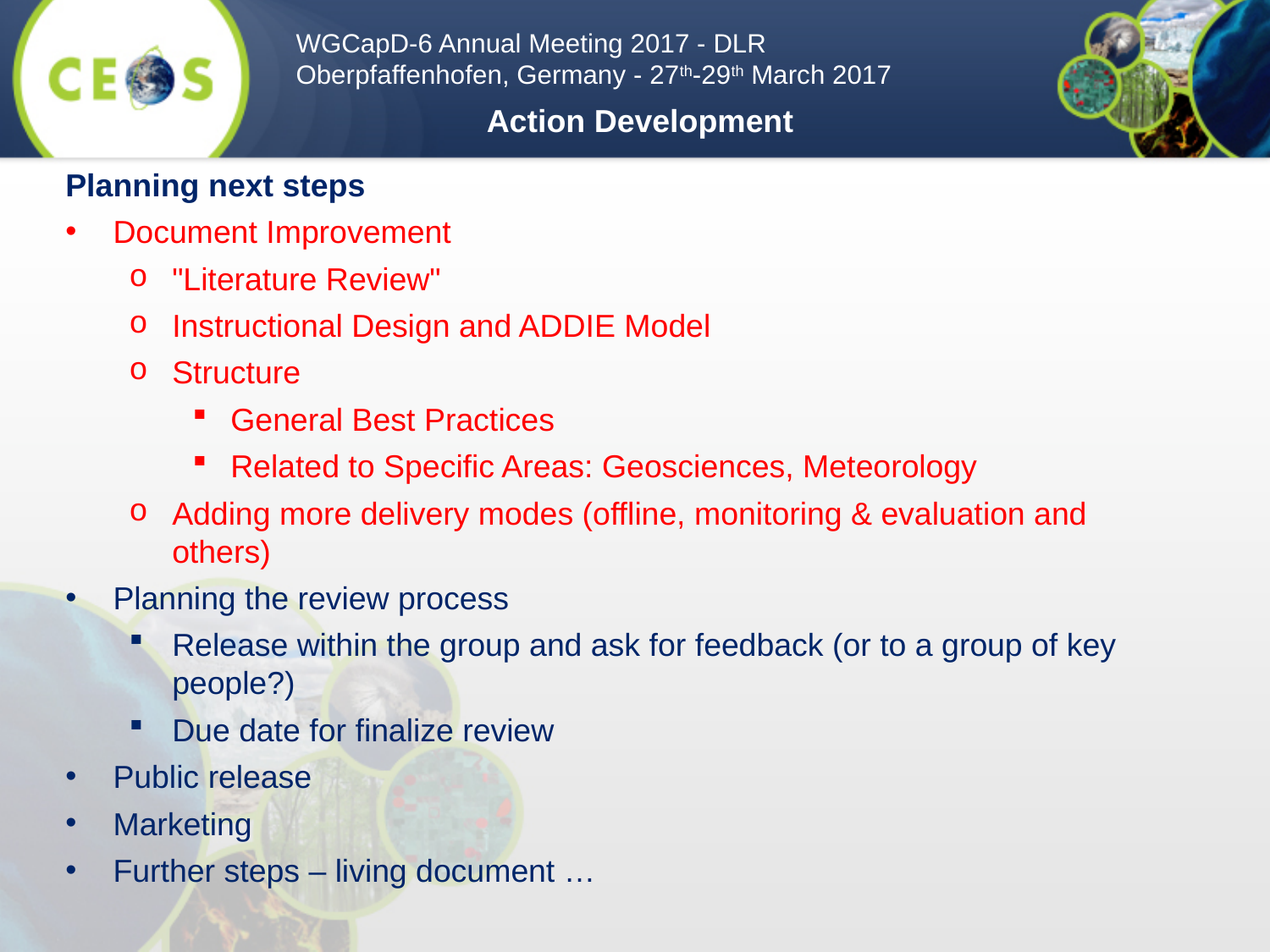

WGCapD-6 Annual Meeting 2017 - DLR Oberpfaffenhofen, Germany - 27th-29th March 2017
Action Development
Planning next steps
Document Improvement
"Literature Review"
Instructional Design and ADDIE Model
Structure
General Best Practices
Related to Specific Areas: Geosciences, Meteorology
Adding more delivery modes (offline, monitoring & evaluation and others)
Planning the review process
Release within the group and ask for feedback (or to a group of key people?)
Due date for finalize review
Public release
Marketing
Further steps – living document …